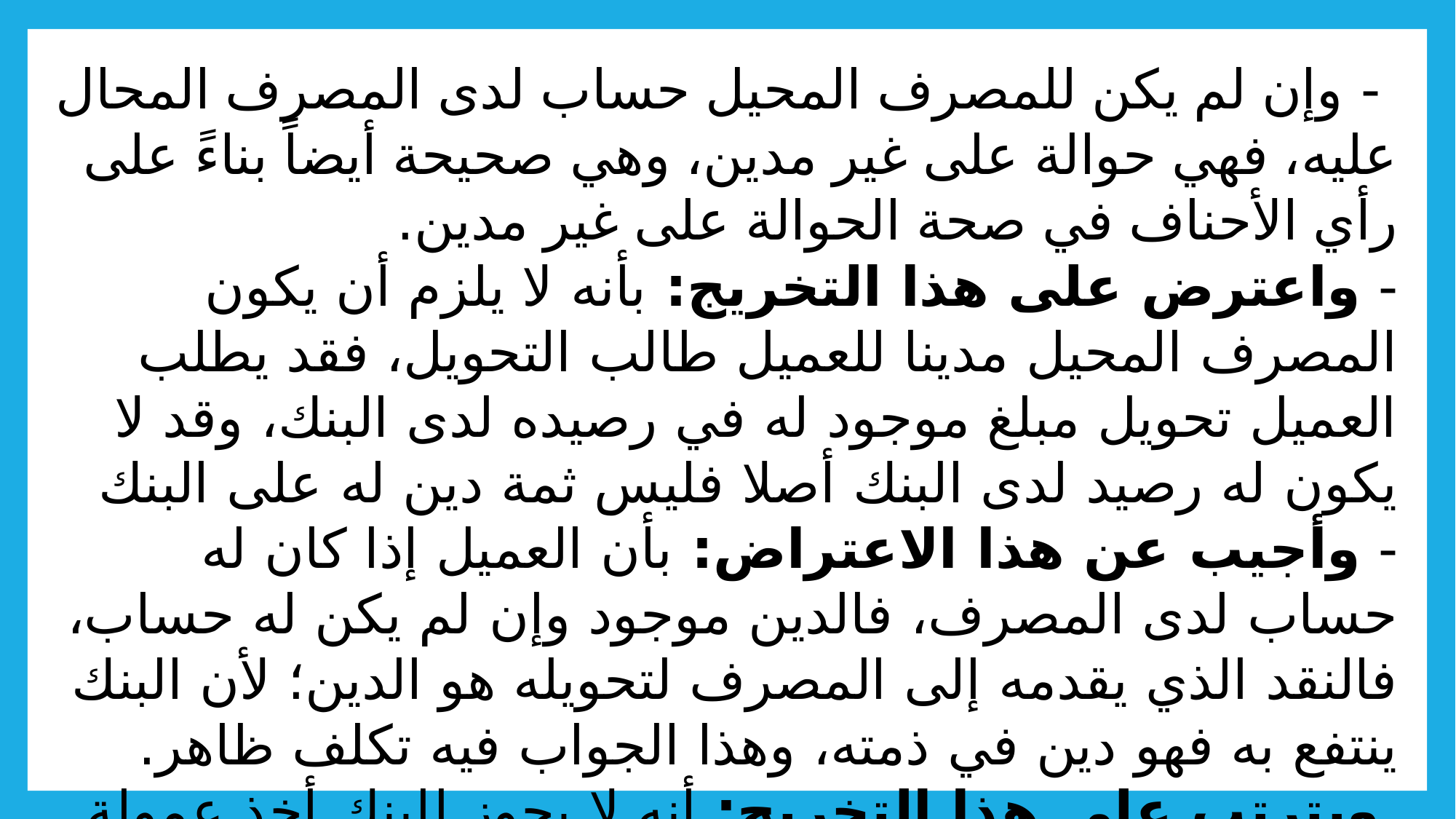

# - وإن لم يكن للمصرف المحيل حساب لدى المصرف المحال عليه، فهي حوالة على غير مدين، وهي صحيحة أيضاً بناءً على رأي الأحناف في صحة الحوالة على غير مدين. - واعترض على هذا التخريج: بأنه لا يلزم أن يكون المصرف المحيل مدينا للعميل طالب التحويل، فقد يطلب العميل تحويل مبلغ موجود له في رصيده لدى البنك، وقد لا يكون له رصيد لدى البنك أصلا فليس ثمة دين له على البنك - وأجيب عن هذا الاعتراض: بأن العميل إذا كان له حساب لدى المصرف، فالدين موجود وإن لم يكن له حساب، فالنقد الذي يقدمه إلى المصرف لتحويله هو الدين؛ لأن البنك ينتفع به فهو دين في ذمته، وهذا الجواب فيه تكلف ظاهر.  ويترتب على هذا التخريج: أنه لا يجوز للبنك أخذ عمولة مقابل الحوالة نفسها؛ لأن الحوالة عقد إرفاق، ومن شروط صحتها اتفاق الدينين المحال به والمحال عليه في القدر والجنس والصفة.